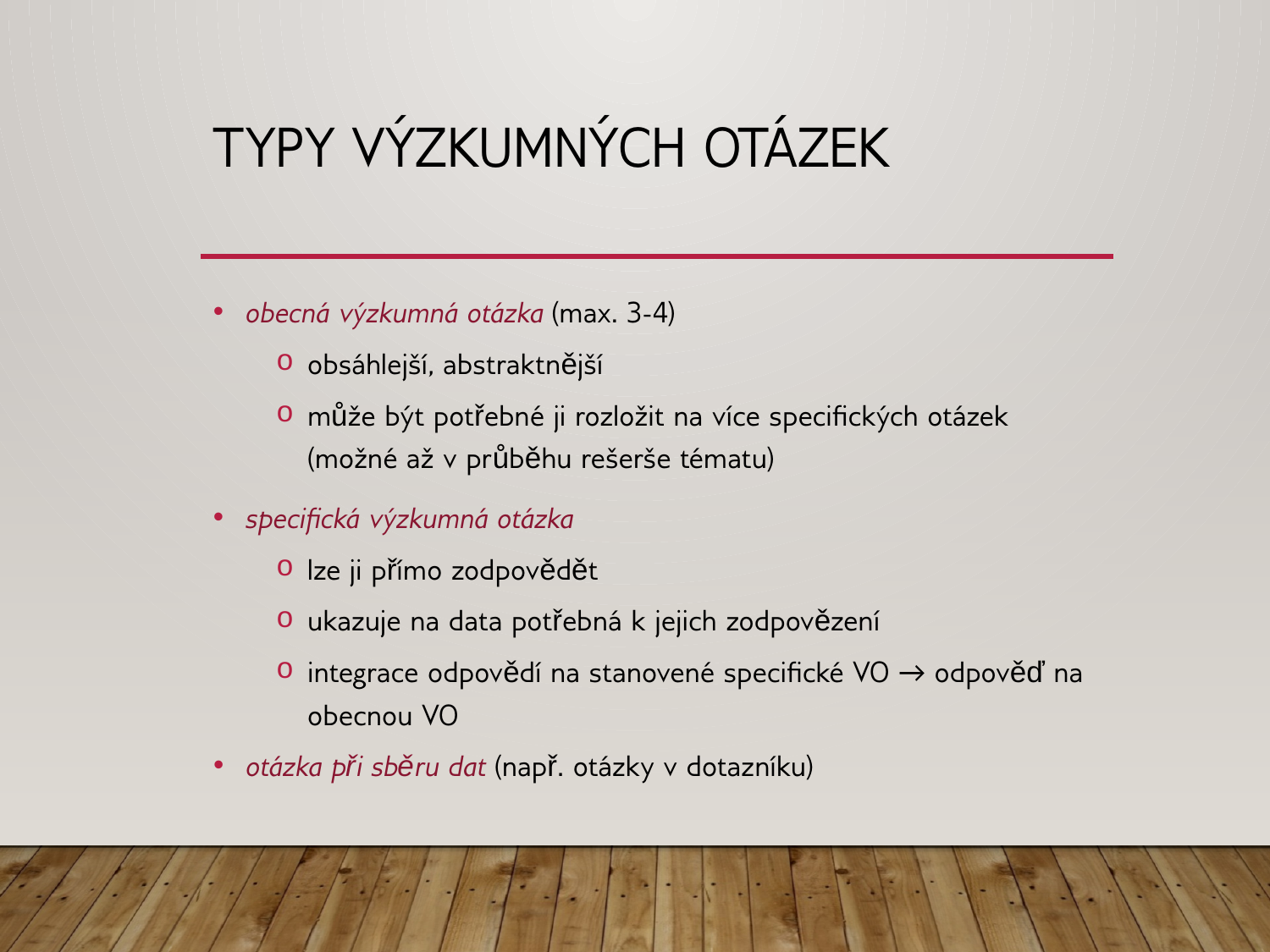

# typy výzkumných otázek
obecná výzkumná otázka (max. 3-4)
obsáhlejší, abstraktnější
může být potřebné ji rozložit na více specifických otázek (možné až v průběhu rešerše tématu)
specifická výzkumná otázka
lze ji přímo zodpovědět
ukazuje na data potřebná k jejich zodpovězení
integrace odpovědí na stanovené specifické VO → odpověď na obecnou VO
otázka při sběru dat (např. otázky v dotazníku)